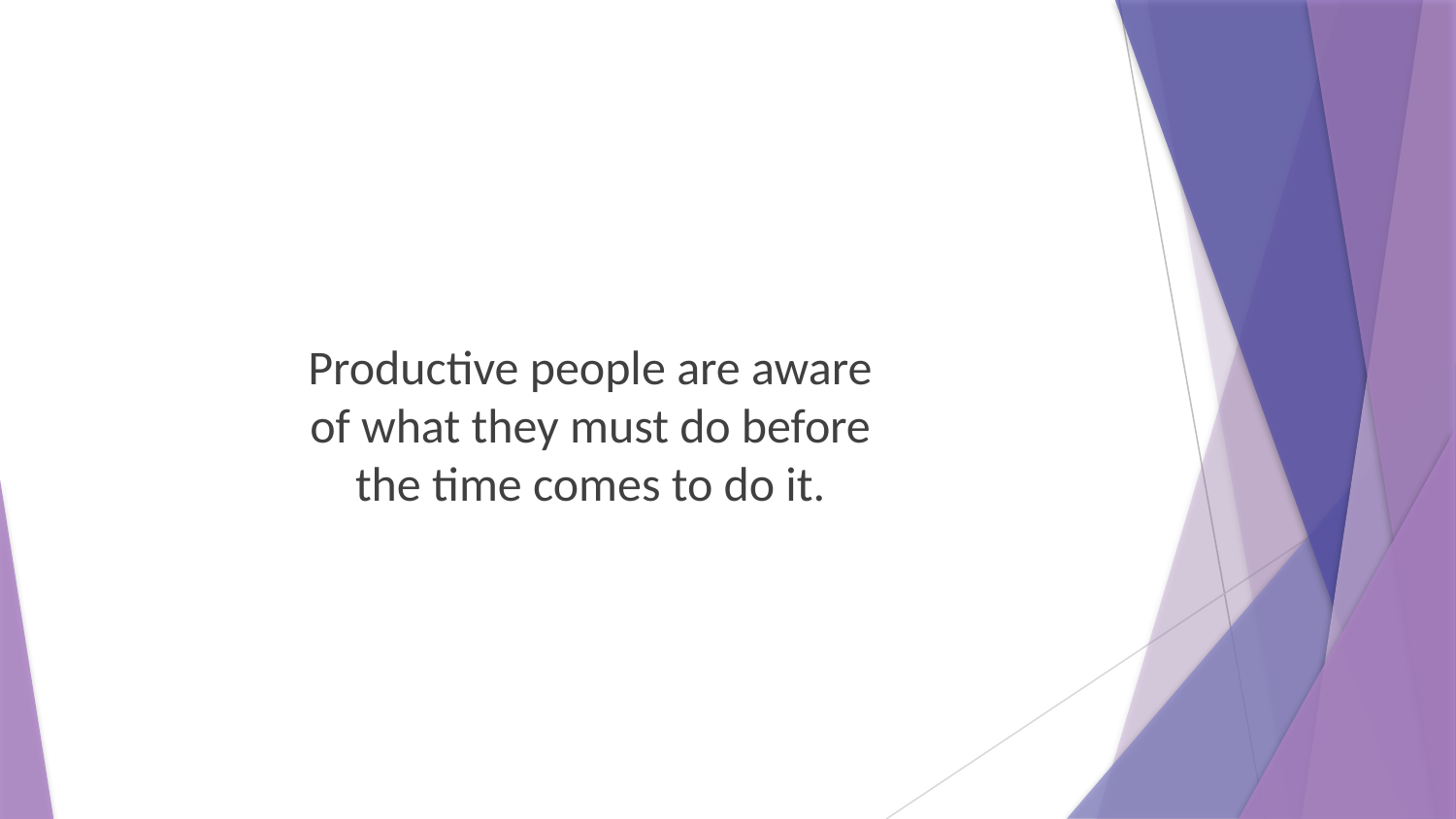

Productive people are aware of what they must do before the time comes to do it.